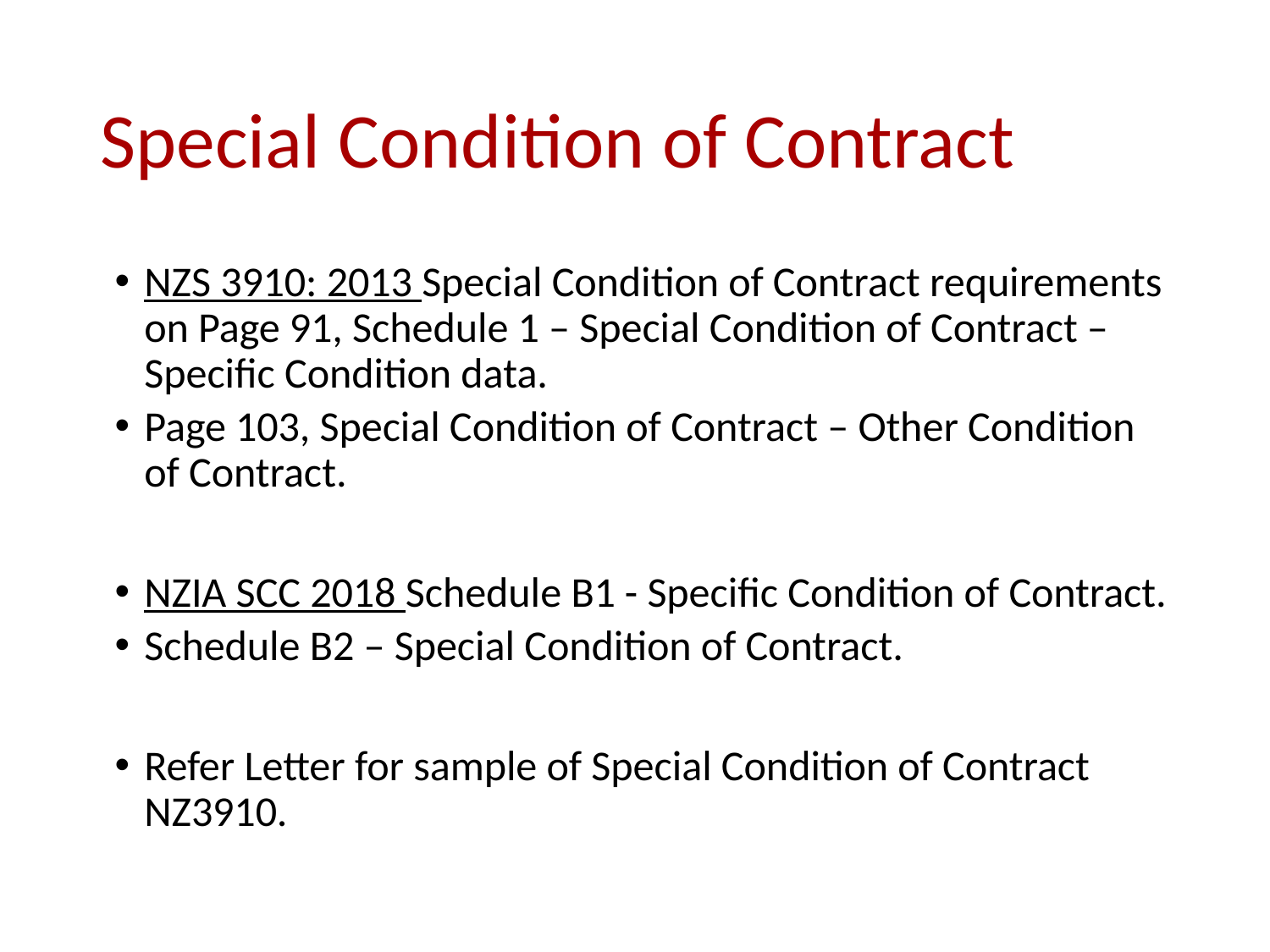

# Special Condition of Contract
NZS 3910: 2013 Special Condition of Contract requirements on Page 91, Schedule 1 – Special Condition of Contract – Specific Condition data.
Page 103, Special Condition of Contract – Other Condition of Contract.

NZIA SCC 2018 Schedule B1 - Specific Condition of Contract.
Schedule B2 – Special Condition of Contract.

Refer Letter for sample of Special Condition of Contract NZ3910.